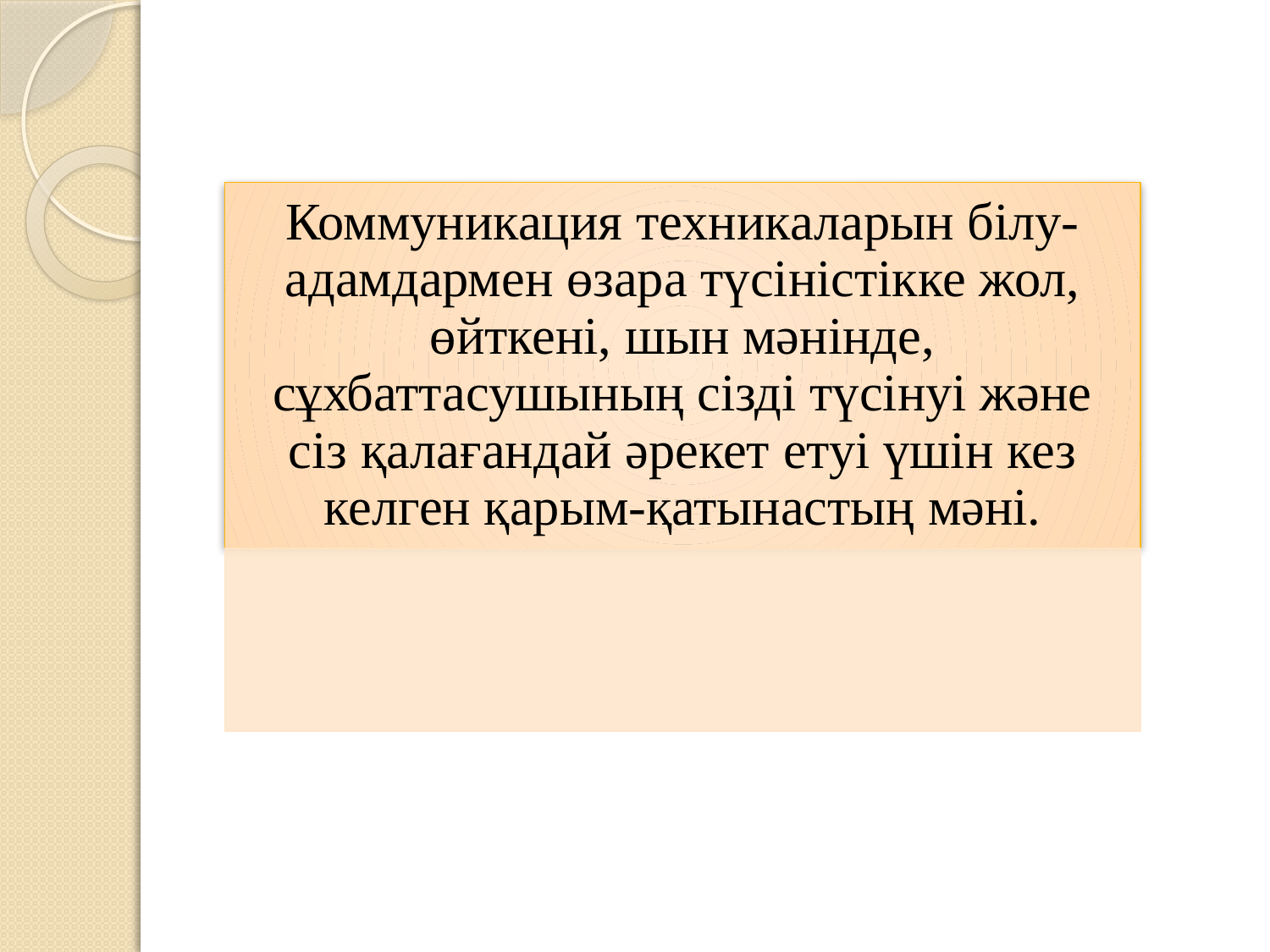

Коммуникация техникаларын білу-адамдармен өзара түсіністікке жол, өйткені, шын мәнінде, сұхбаттасушының сізді түсінуі және сіз қалағандай әрекет етуі үшін кез келген қарым-қатынастың мәні.